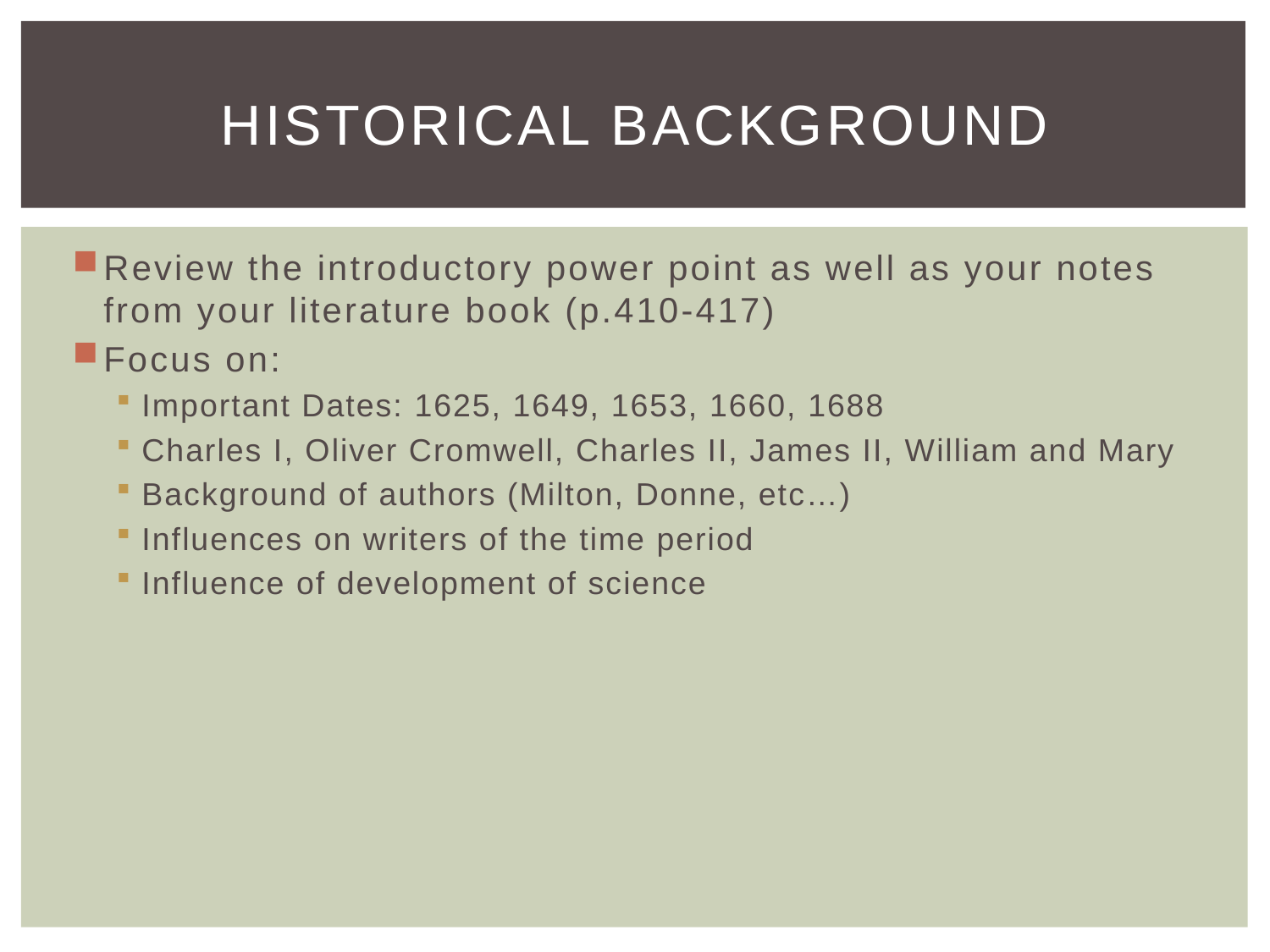

# Historical Background
Review the introductory power point as well as your notes from your literature book (p.410-417)
Focus on:
Important Dates: 1625, 1649, 1653, 1660, 1688
Charles I, Oliver Cromwell, Charles II, James II, William and Mary
Background of authors (Milton, Donne, etc…)
Influences on writers of the time period
Influence of development of science